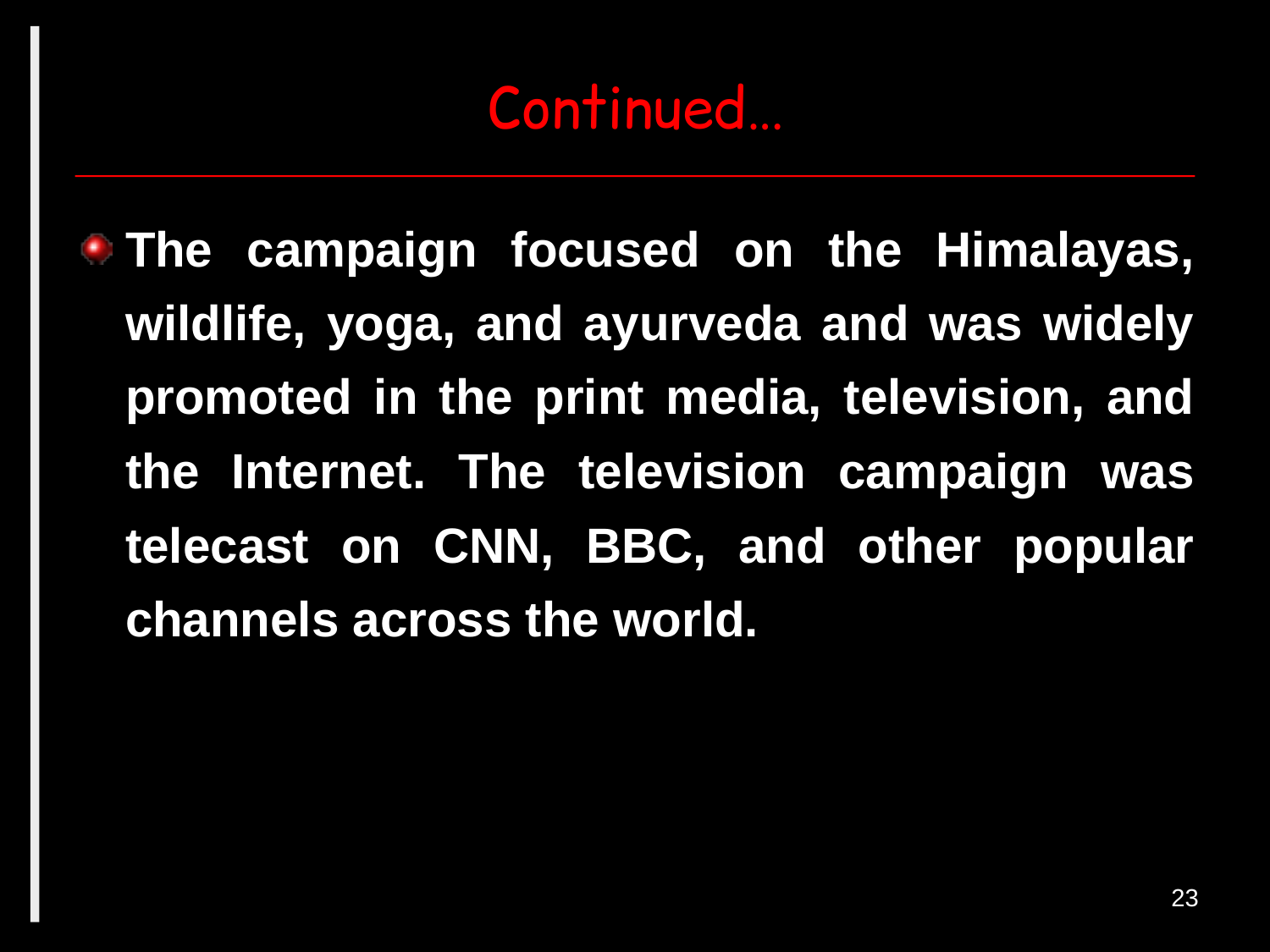

# Continued…
The campaign focused on the Himalayas, wildlife, yoga, and ayurveda and was widely promoted in the print media, television, and the Internet. The television campaign was telecast on CNN, BBC, and other popular channels across the world.

23